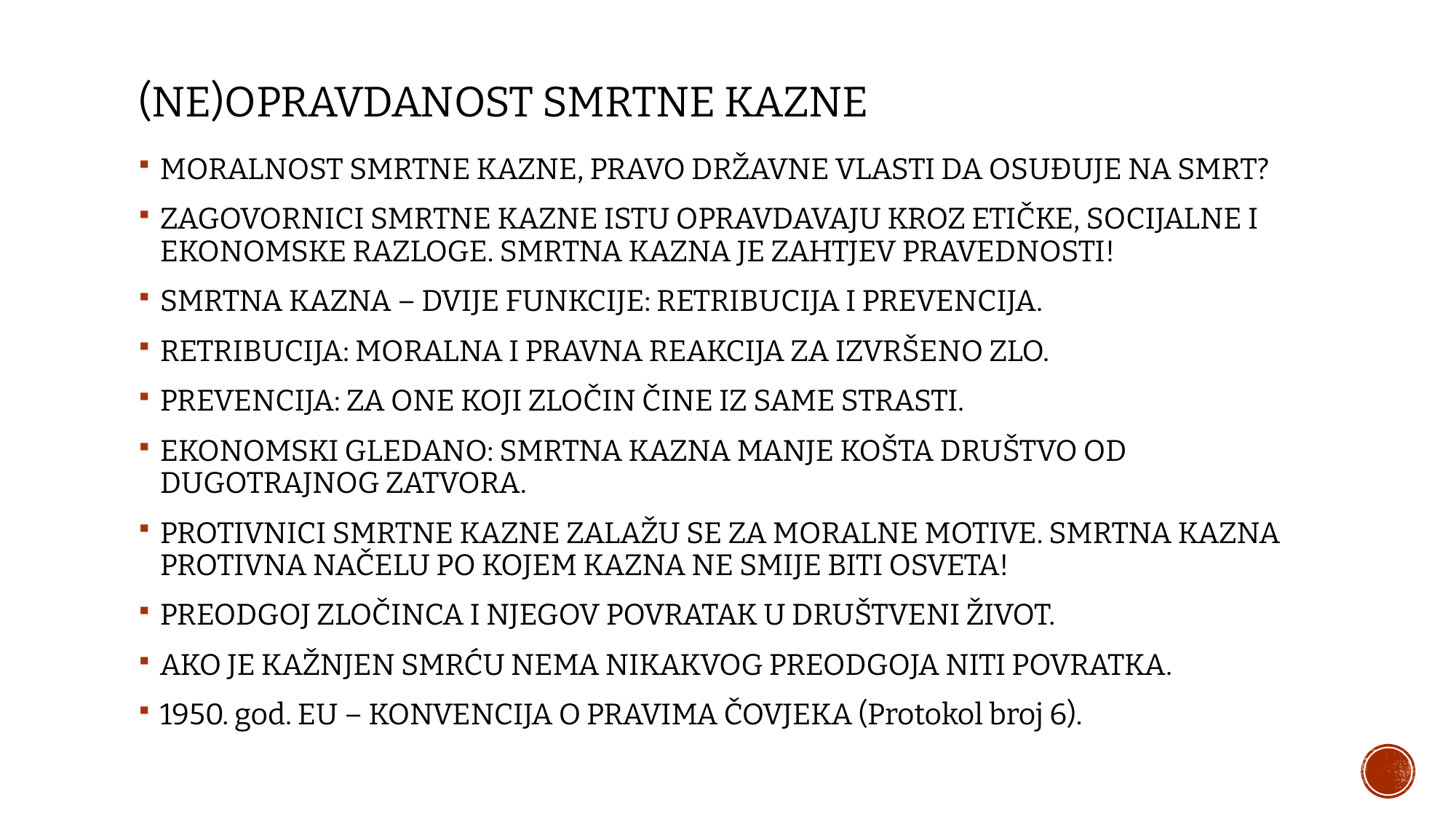

# (NE)OPRAVDANOST SMRTNE KAZNE
MORALNOST SMRTNE KAZNE, PRAVO DRŽAVNE VLASTI DA OSUĐUJE NA SMRT?
ZAGOVORNICI SMRTNE KAZNE ISTU OPRAVDAVAJU KROZ ETIČKE, SOCIJALNE I EKONOMSKE RAZLOGE. SMRTNA KAZNA JE ZAHTJEV PRAVEDNOSTI!
SMRTNA KAZNA – DVIJE FUNKCIJE: RETRIBUCIJA I PREVENCIJA.
RETRIBUCIJA: MORALNA I PRAVNA REAKCIJA ZA IZVRŠENO ZLO.
PREVENCIJA: ZA ONE KOJI ZLOČIN ČINE IZ SAME STRASTI.
EKONOMSKI GLEDANO: SMRTNA KAZNA MANJE KOŠTA DRUŠTVO OD DUGOTRAJNOG ZATVORA.
PROTIVNICI SMRTNE KAZNE ZALAŽU SE ZA MORALNE MOTIVE. SMRTNA KAZNA PROTIVNA NAČELU PO KOJEM KAZNA NE SMIJE BITI OSVETA!
PREODGOJ ZLOČINCA I NJEGOV POVRATAK U DRUŠTVENI ŽIVOT.
AKO JE KAŽNJEN SMRĆU NEMA NIKAKVOG PREODGOJA NITI POVRATKA.
1950. god. EU – KONVENCIJA O PRAVIMA ČOVJEKA (Protokol broj 6).